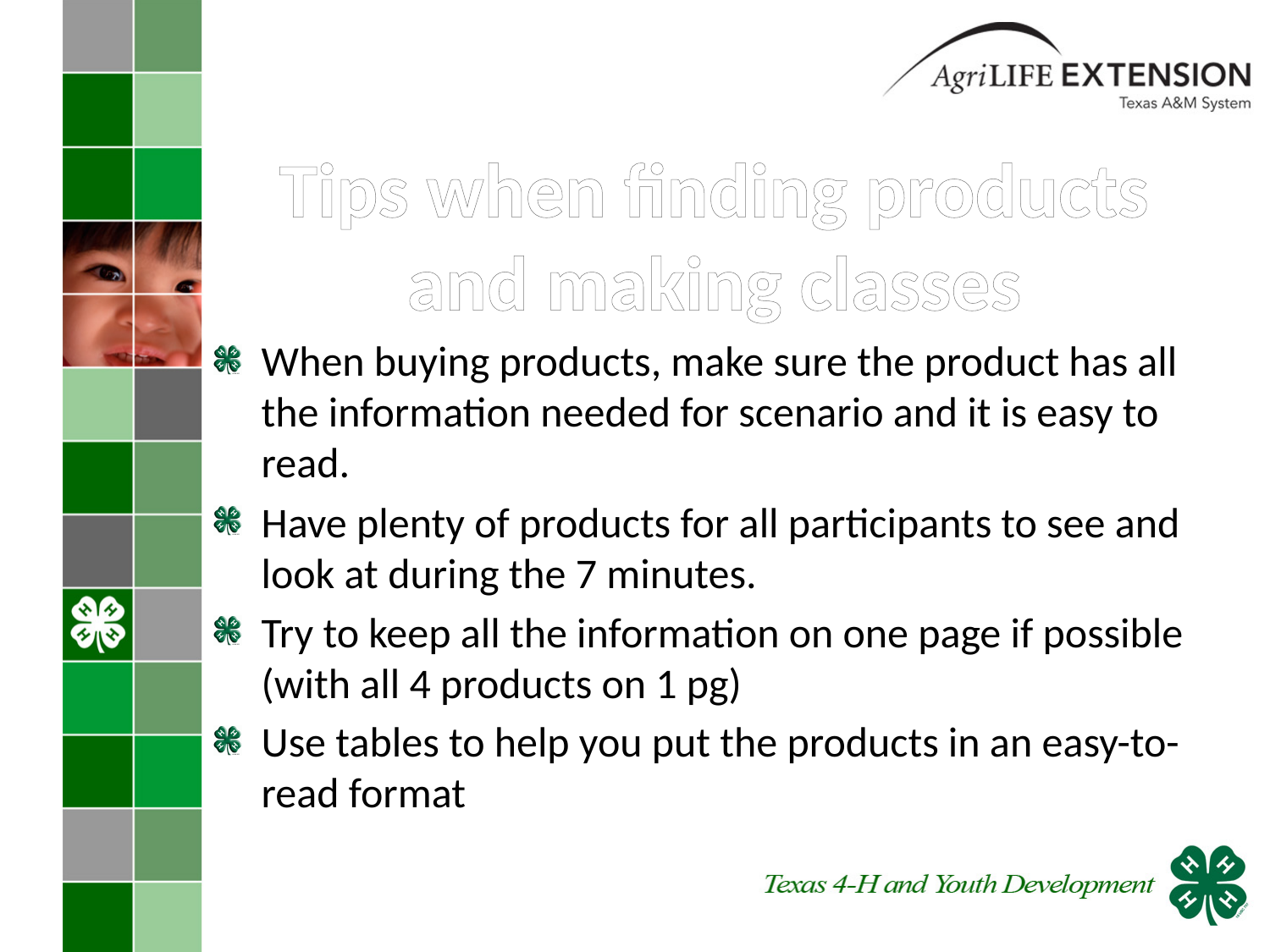

# Tips when finding products and making classes
When buying products, make sure the product has all the information needed for scenario and it is easy to read.
Have plenty of products for all participants to see and look at during the 7 minutes.
Try to keep all the information on one page if possible (with all 4 products on 1 pg)
Use tables to help you put the products in an easy-to-read format